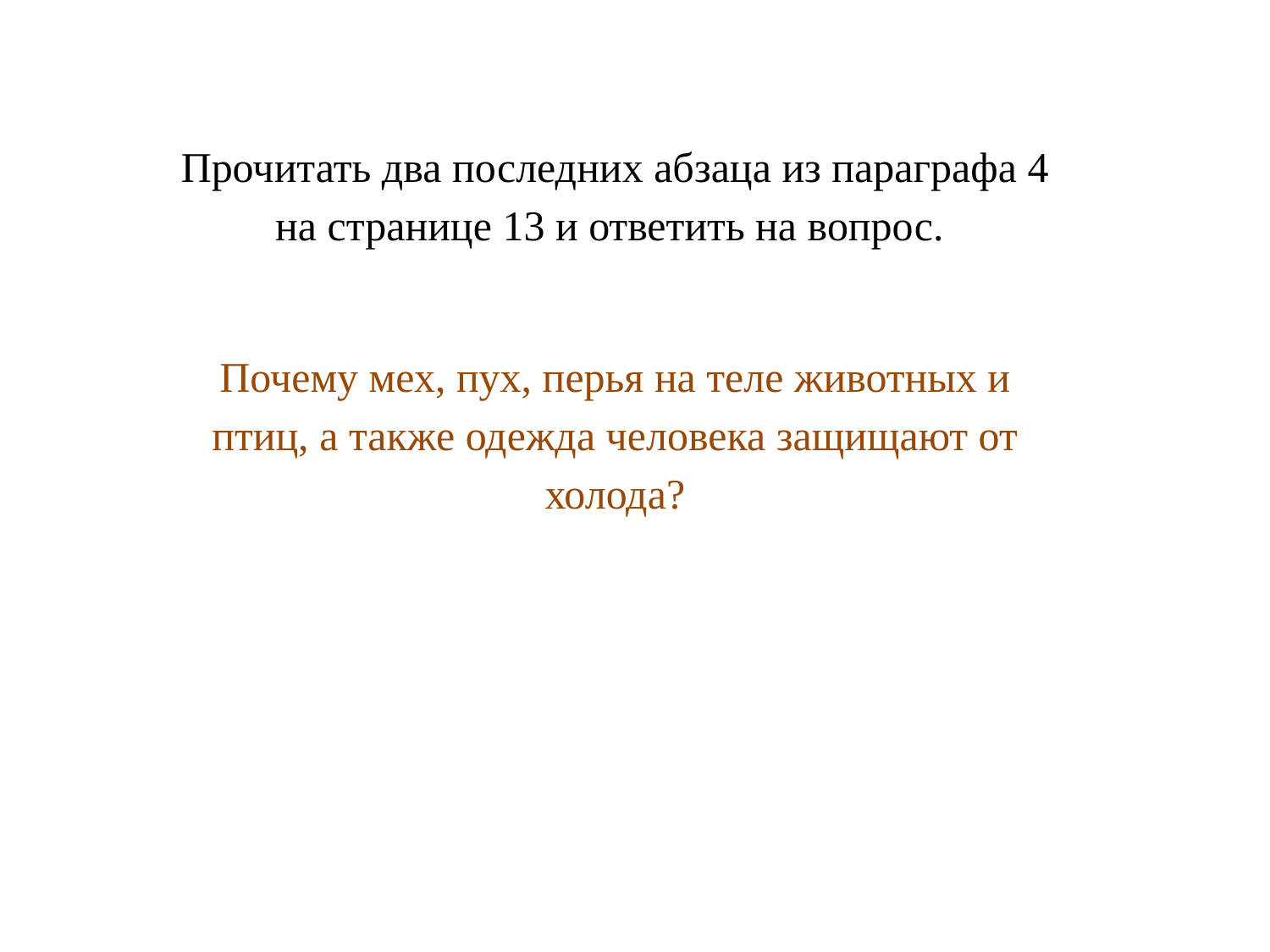

Прочитать два последних абзаца из параграфа 4 на странице 13 и ответить на вопрос.

Почему мех, пух, перья на теле животных и птиц, а также одежда человека защищают от холода?